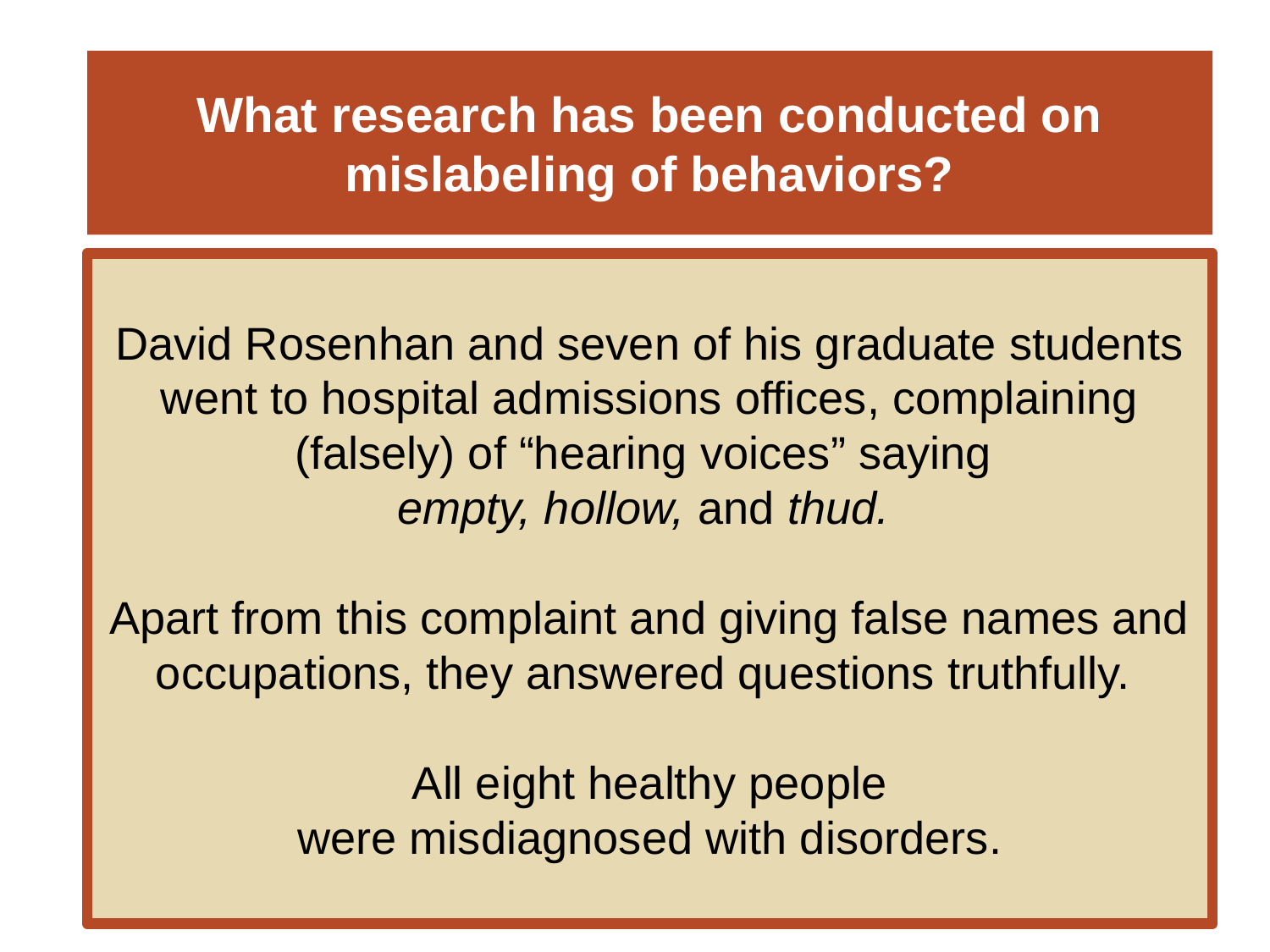

# What research has been conducted on mislabeling of behaviors?
David Rosenhan and seven of his graduate students went to hospital admissions offices, complaining (falsely) of “hearing voices” saying
empty, hollow, and thud.

Apart from this complaint and giving false names and occupations, they answered questions truthfully.

All eight healthy people
were misdiagnosed with disorders.